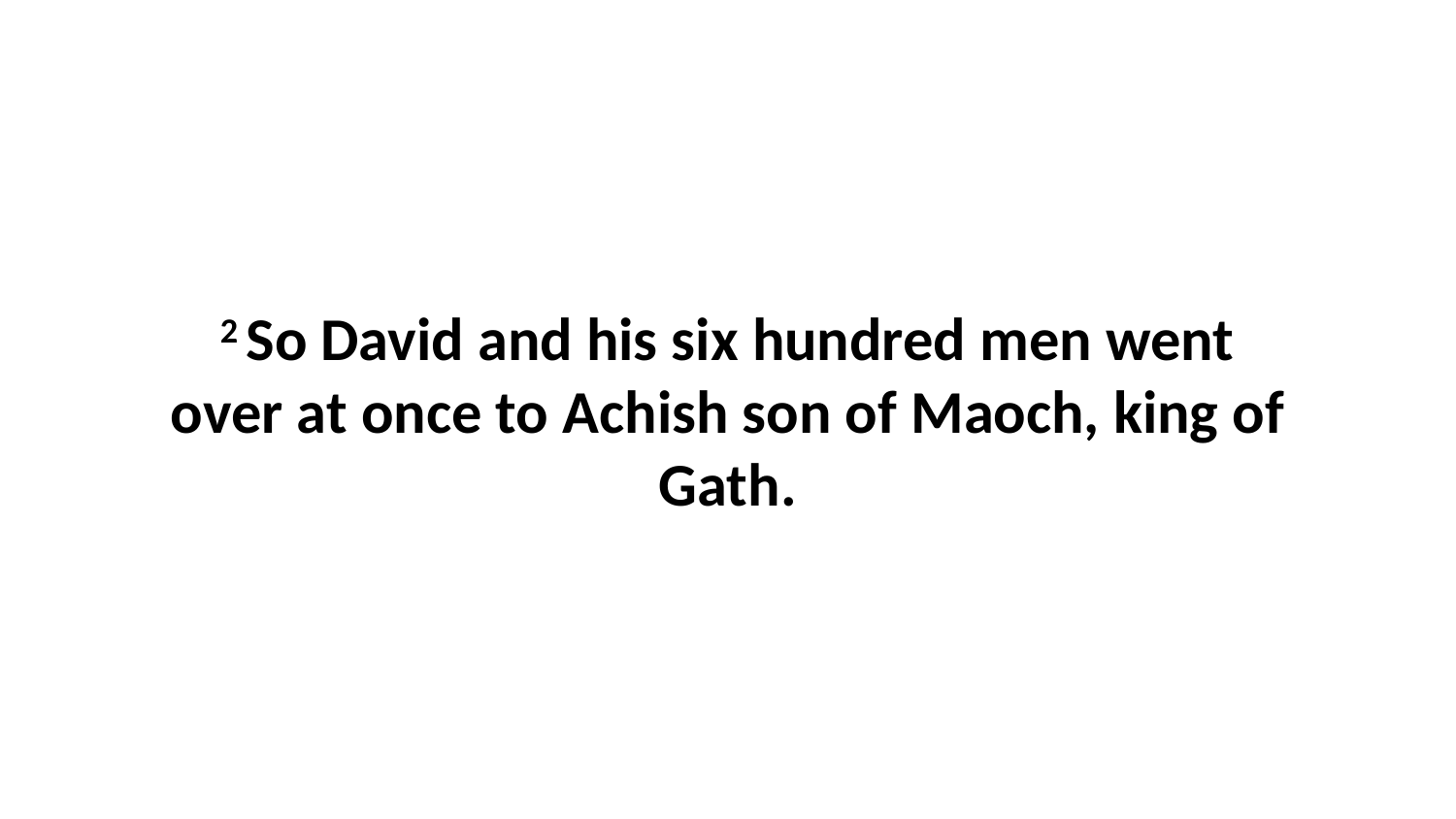

2 So David and his six hundred men went over at once to Achish son of Maoch, king of Gath.